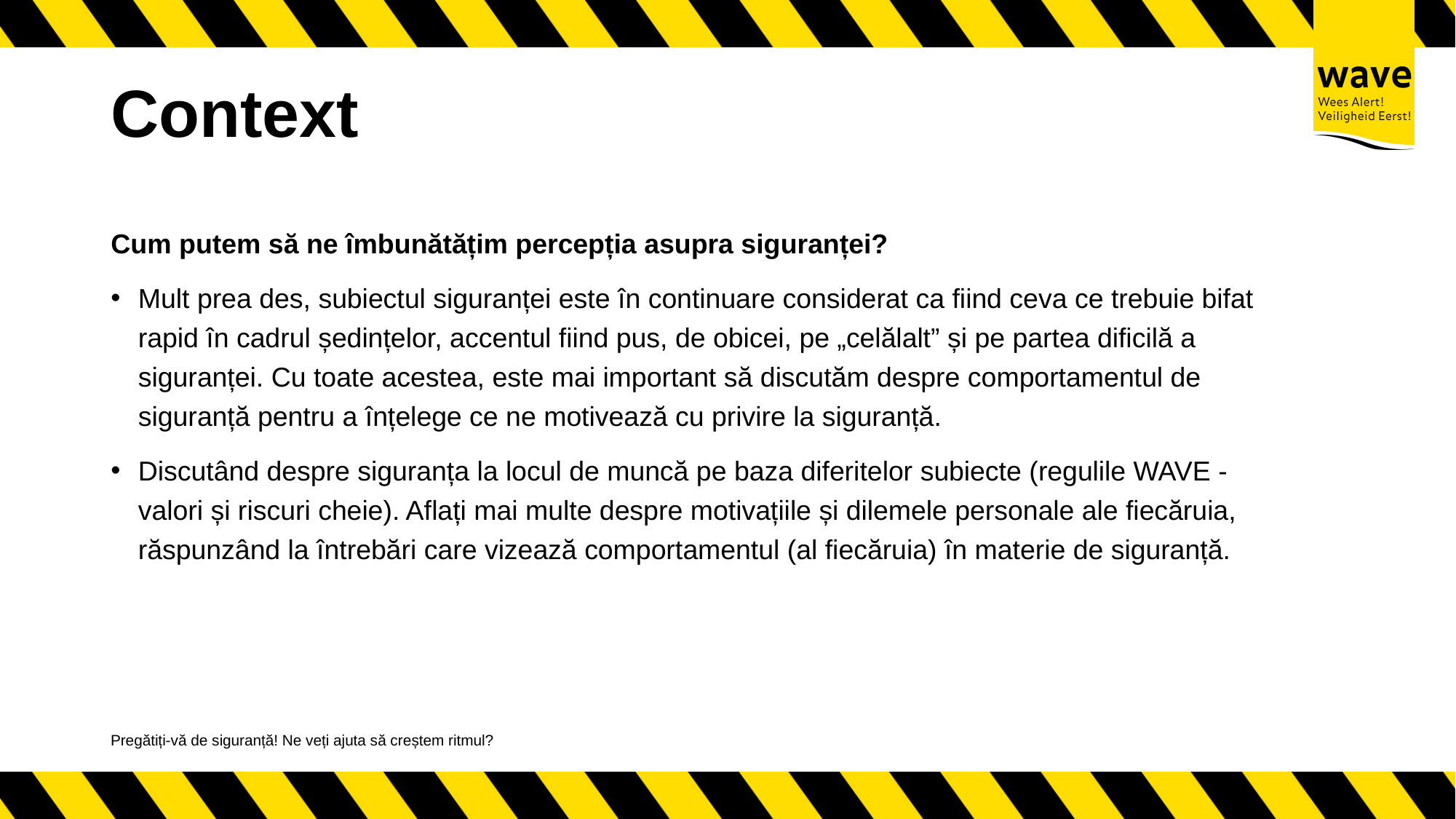

# Context
Cum putem să ne îmbunătățim percepția asupra siguranței?
Mult prea des, subiectul siguranței este în continuare considerat ca fiind ceva ce trebuie bifat rapid în cadrul ședințelor, accentul fiind pus, de obicei, pe „celălalt” și pe partea dificilă a siguranței. Cu toate acestea, este mai important să discutăm despre comportamentul de siguranță pentru a înțelege ce ne motivează cu privire la siguranță.
Discutând despre siguranța la locul de muncă pe baza diferitelor subiecte (regulile WAVE - valori și riscuri cheie). Aflați mai multe despre motivațiile și dilemele personale ale fiecăruia, răspunzând la întrebări care vizează comportamentul (al fiecăruia) în materie de siguranță.

Pregătiți-vă de siguranță! Ne veți ajuta să creștem ritmul?